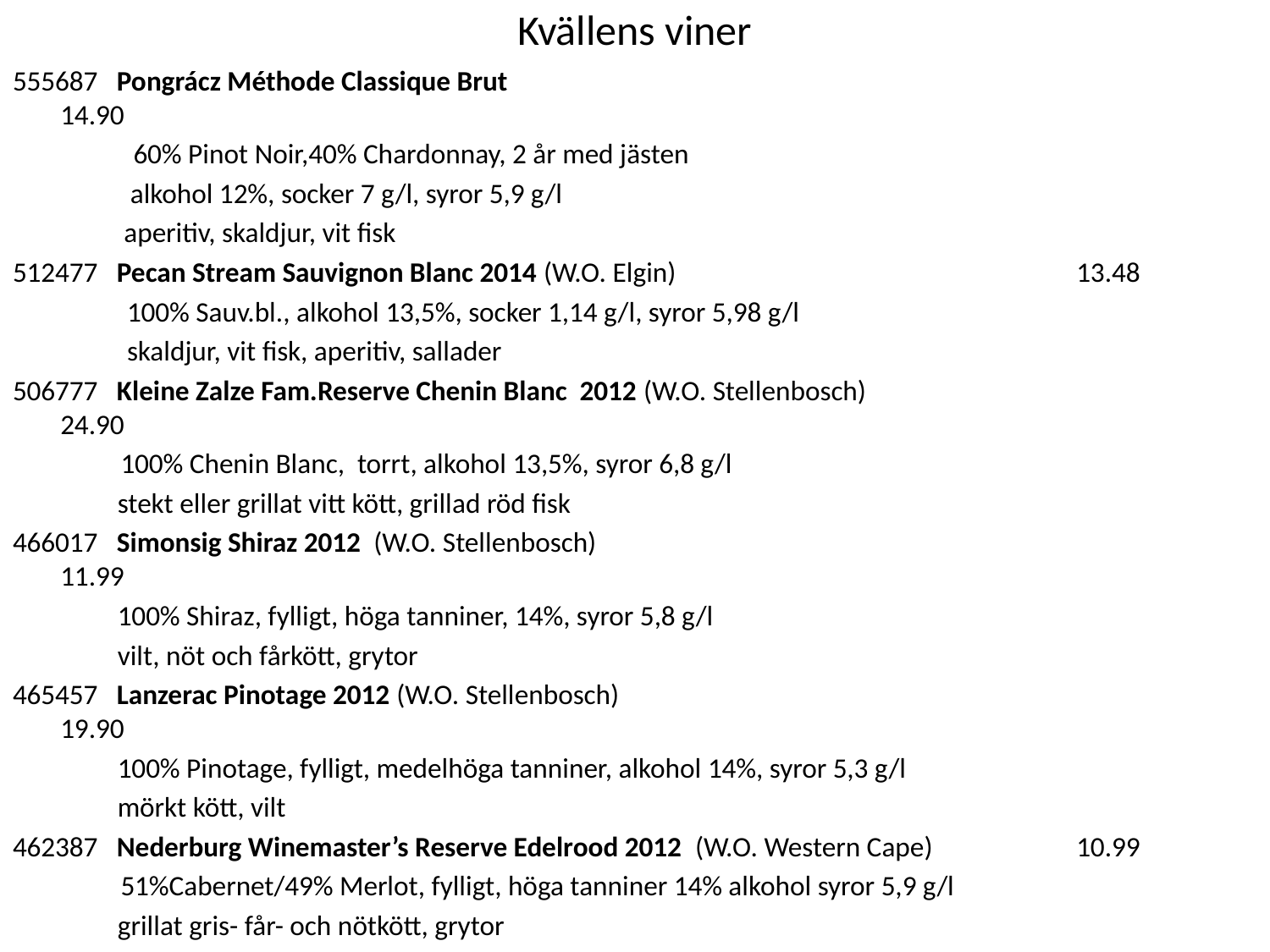

# Kvällens viner
555687   Pongrácz Méthode Classique Brut						14.90
                   60% Pinot Noir,40% Chardonnay, 2 år med jästen
	           alkohol 12%, socker 7 g/l, syror 5,9 g/l
	          aperitiv, skaldjur, vit fisk
512477   Pecan Stream Sauvignon Blanc 2014 (W.O. Elgin)				13.48
                  100% Sauv.bl., alkohol 13,5%, socker 1,14 g/l, syror 5,98 g/l
                  skaldjur, vit fisk, aperitiv, sallader
506777   Kleine Zalze Fam.Reserve Chenin Blanc  2012 (W.O. Stellenbosch)			 24.90
                 100% Chenin Blanc,  torrt, alkohol 13,5%, syror 6,8 g/l
	         stekt eller grillat vitt kött, grillad röd fisk
466017   Simonsig Shiraz 2012  (W.O. Stellenbosch) 					11.99
   	         100% Shiraz, fylligt, höga tanniner, 14%, syror 5,8 g/l
	         vilt, nöt och fårkött, grytor
465457   Lanzerac Pinotage 2012 (W.O. Stellenbosch)					19.90
	         100% Pinotage, fylligt, medelhöga tanniner, alkohol 14%, syror 5,3 g/l
	         mörkt kött, vilt
462387   Nederburg Winemaster’s Reserve Edelrood 2012  (W.O. Western Cape)		10.99
                 51%Cabernet/49% Merlot, fylligt, höga tanniner 14% alkohol syror 5,9 g/l
	         grillat gris- får- och nötkött, grytor